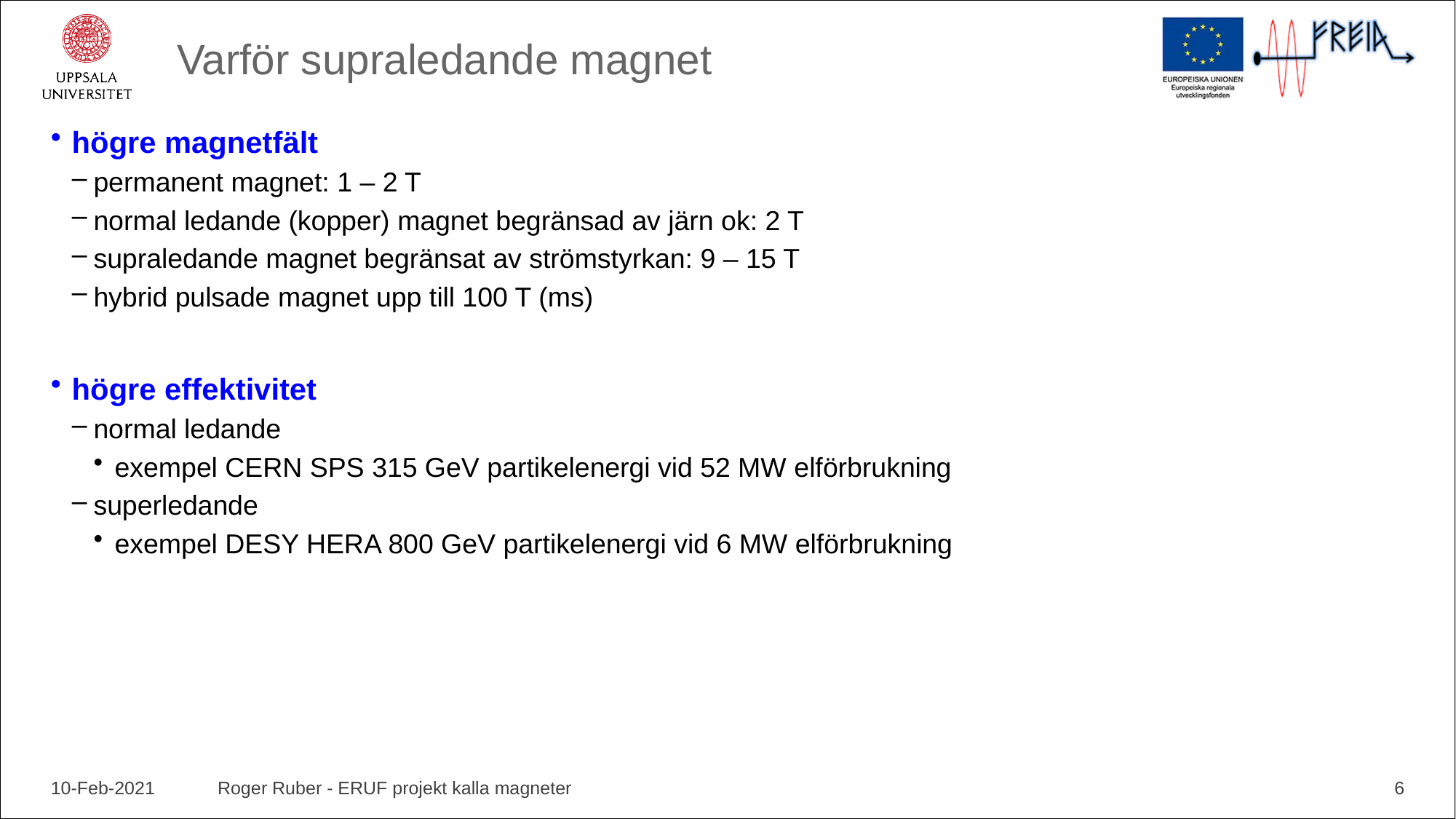

# Varför supraledande magnet
högre magnetfält
permanent magnet: 1 – 2 T
normal ledande (kopper) magnet begränsad av järn ok: 2 T
supraledande magnet begränsat av strömstyrkan: 9 – 15 T
hybrid pulsade magnet upp till 100 T (ms)

högre effektivitet
normal ledande
exempel CERN SPS 315 GeV partikelenergi vid 52 MW elförbrukning
superledande
exempel DESY HERA 800 GeV partikelenergi vid 6 MW elförbrukning
10-Feb-2021
Roger Ruber - ERUF projekt kalla magneter
6